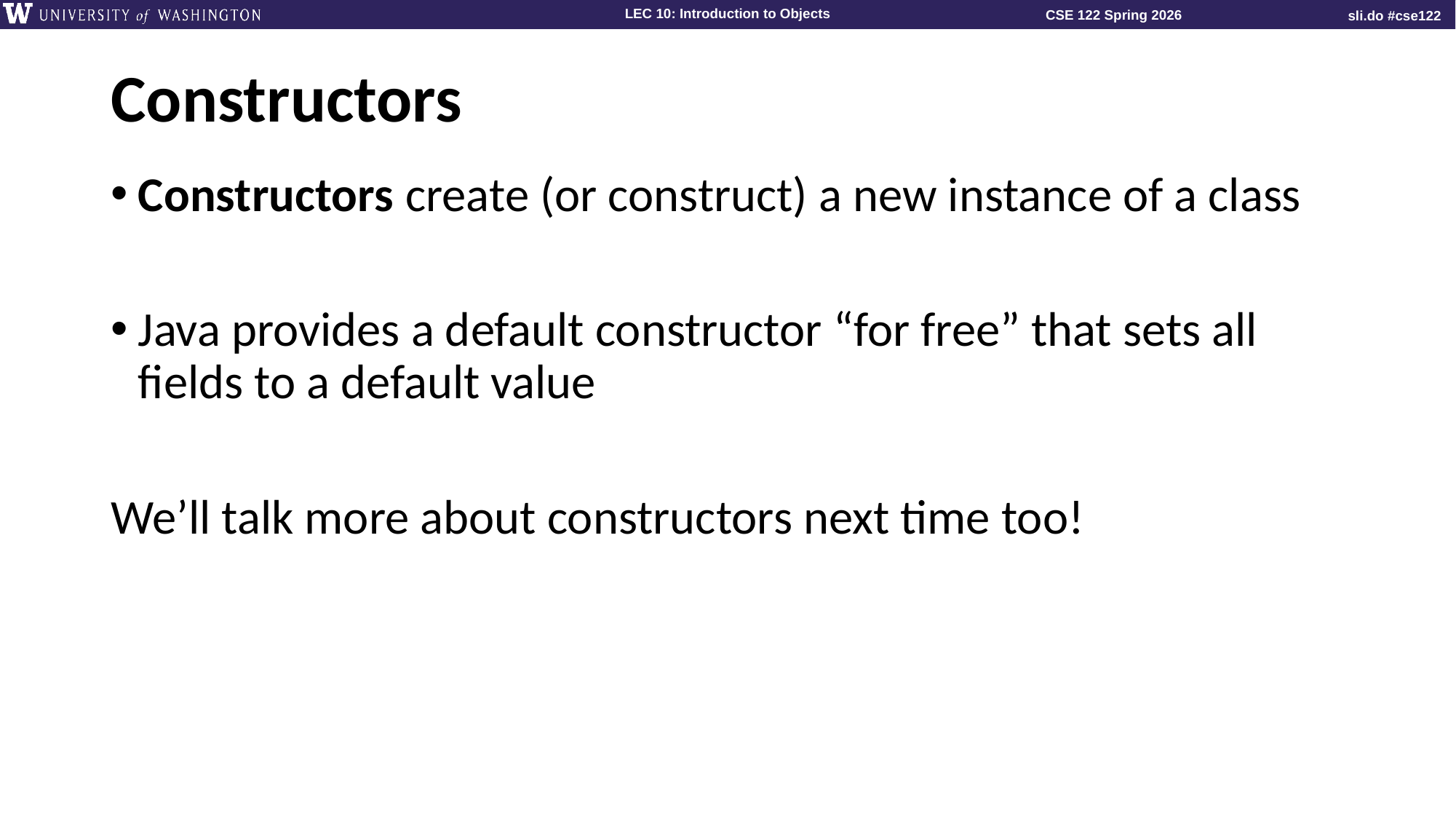

# Constructors
Constructors create (or construct) a new instance of a class

Java provides a default constructor “for free” that sets all fields to a default value

We’ll talk more about constructors next time too!